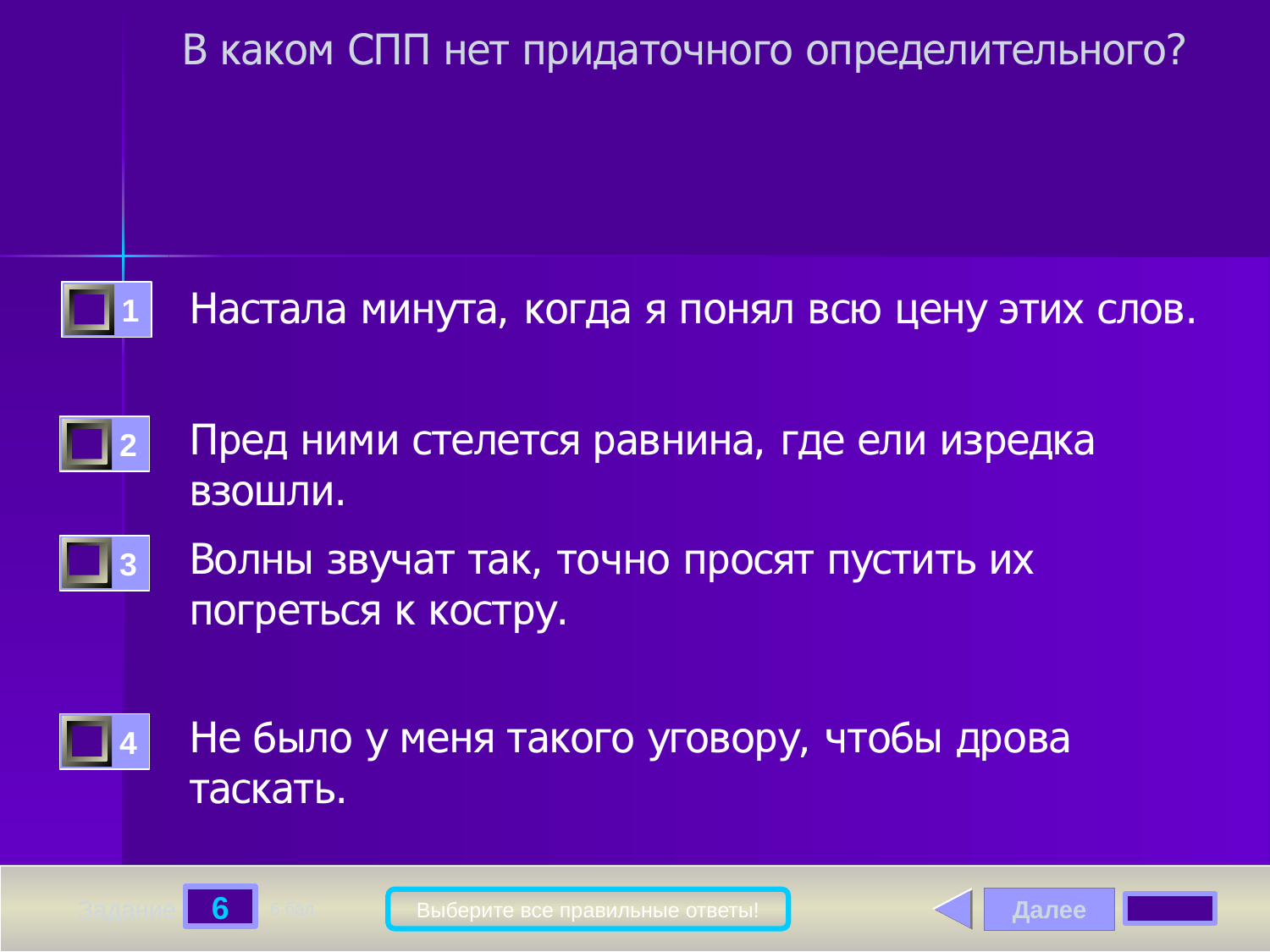

# В каком СПП нет придаточного определительного?
Настала минута, когда я понял всю цену этих слов.
1

Пред ними стелется равнина, где ели изредка взошли.
2

Волны звучат так, точно просят пустить их погреться к костру.
3

Не было у меня такого уговору, чтобы дрова таскать.
4

6

Далее
Выберите все правильные ответы!
Задание

6 бал.